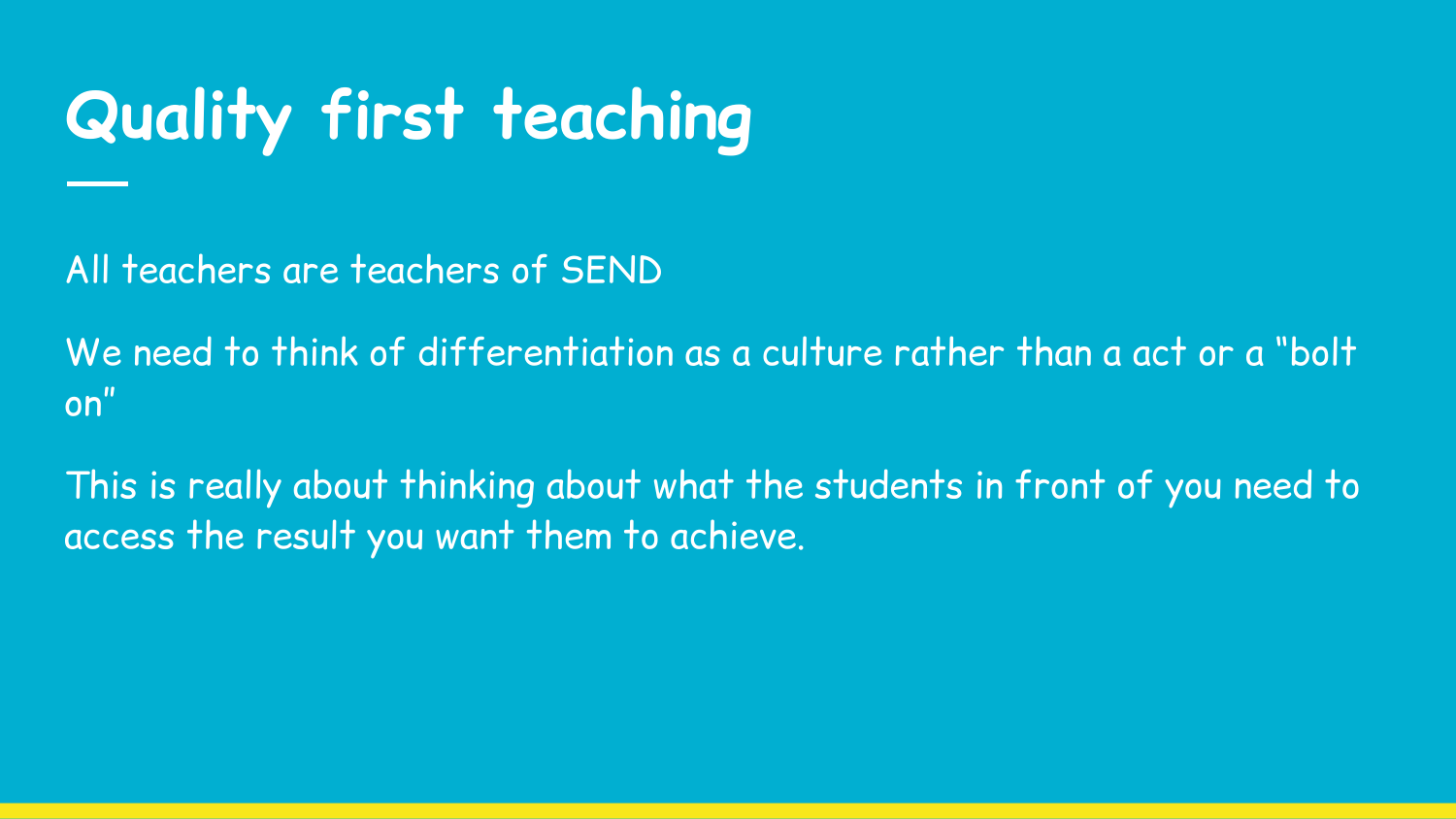

# Quality first teaching
All teachers are teachers of SEND
We need to think of differentiation as a culture rather than a act or a “bolt on”
This is really about thinking about what the students in front of you need to access the result you want them to achieve.